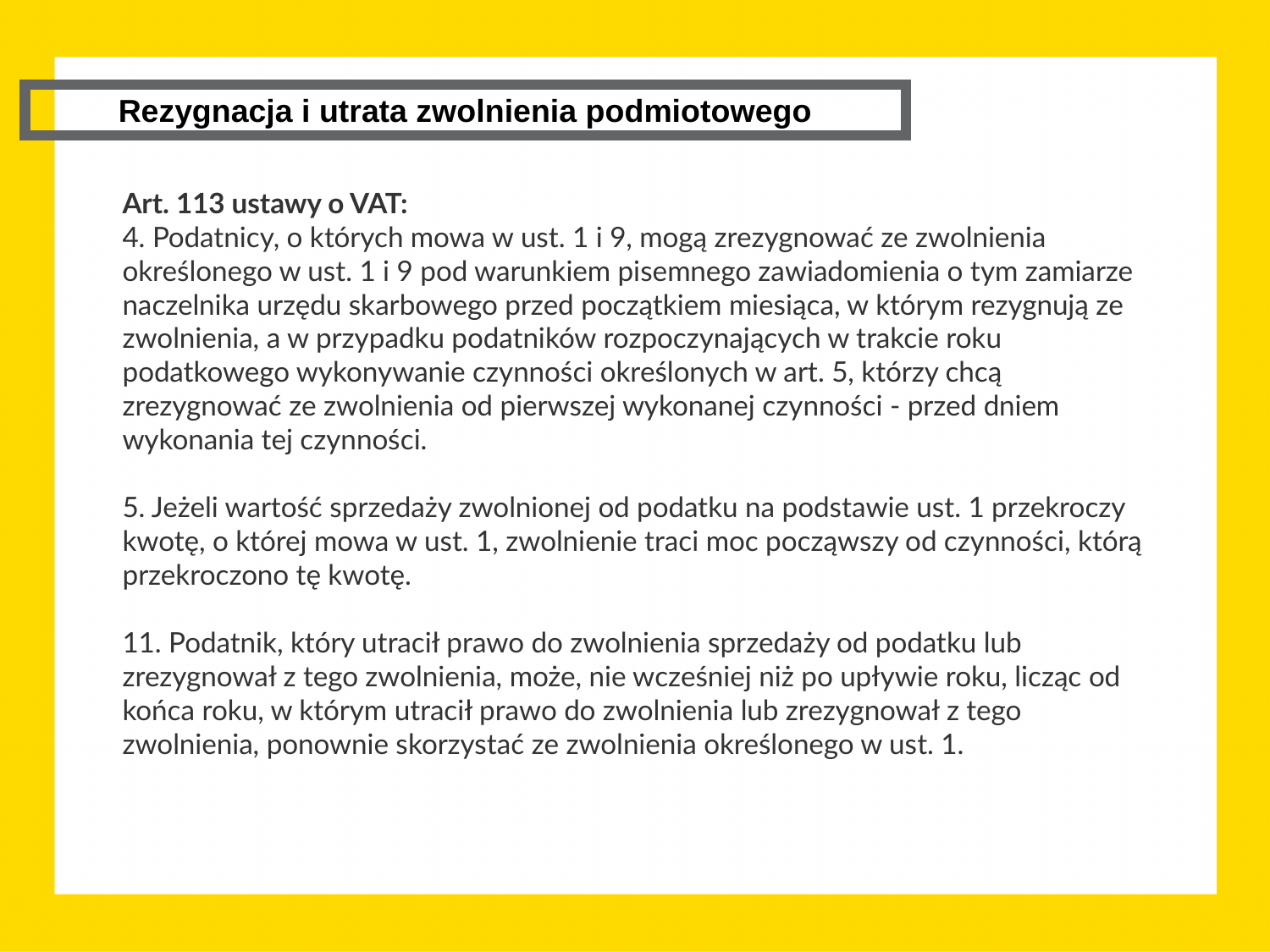

Rezygnacja i utrata zwolnienia podmiotowego
Art. 113 ustawy o VAT:
4. Podatnicy, o których mowa w ust. 1 i 9, mogą zrezygnować ze zwolnienia określonego w ust. 1 i 9 pod warunkiem pisemnego zawiadomienia o tym zamiarze naczelnika urzędu skarbowego przed początkiem miesiąca, w którym rezygnują ze zwolnienia, a w przypadku podatników rozpoczynających w trakcie roku podatkowego wykonywanie czynności określonych w art. 5, którzy chcą zrezygnować ze zwolnienia od pierwszej wykonanej czynności - przed dniem wykonania tej czynności.

5. Jeżeli wartość sprzedaży zwolnionej od podatku na podstawie ust. 1 przekroczy kwotę, o której mowa w ust. 1, zwolnienie traci moc począwszy od czynności, którą przekroczono tę kwotę.

11. Podatnik, który utracił prawo do zwolnienia sprzedaży od podatku lub zrezygnował z tego zwolnienia, może, nie wcześniej niż po upływie roku, licząc od końca roku, w którym utracił prawo do zwolnienia lub zrezygnował z tego zwolnienia, ponownie skorzystać ze zwolnienia określonego w ust. 1.